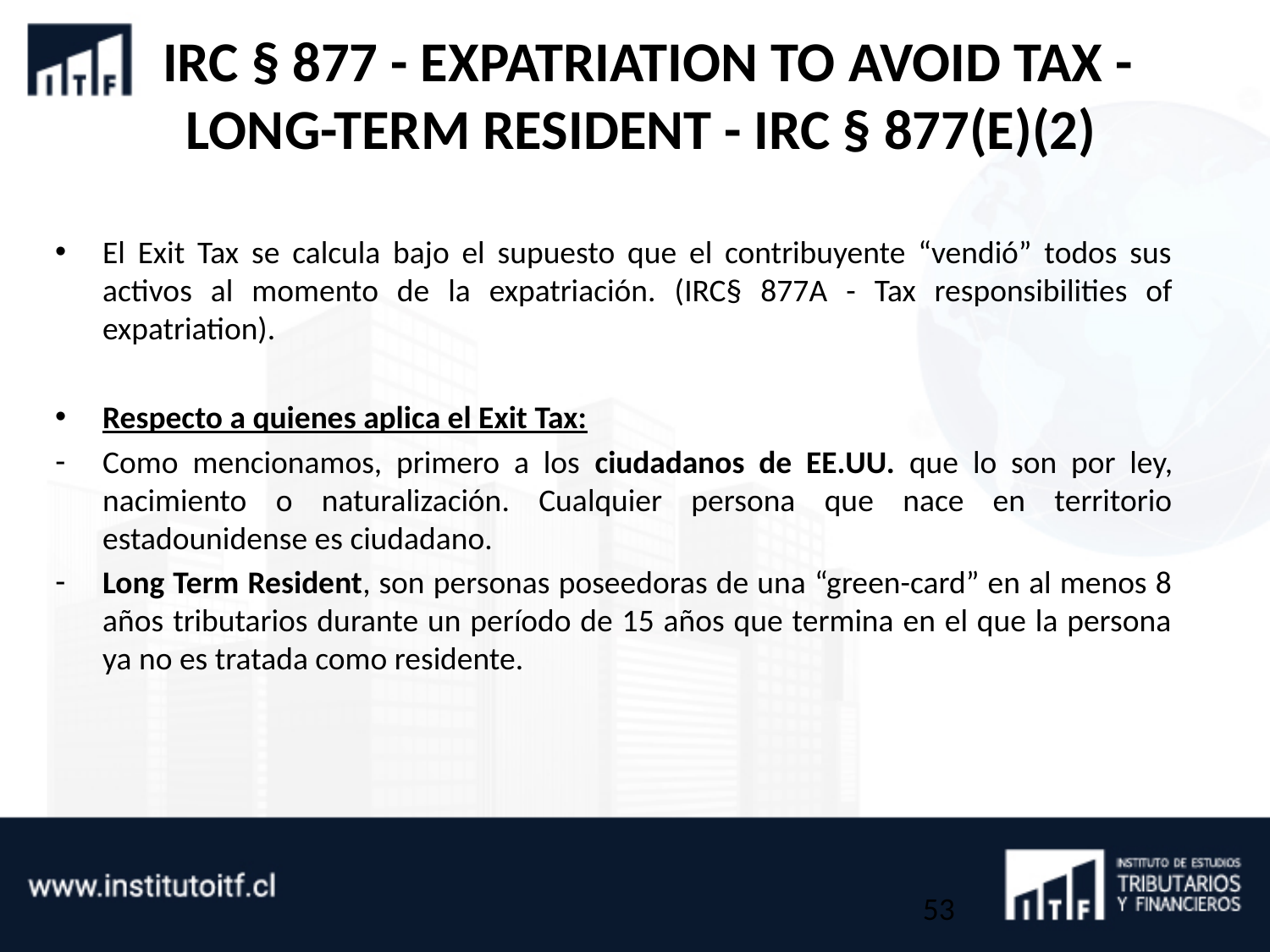

# IRC § 877 - EXPATRIATION TO AVOID TAX - LONG-TERM RESIDENT - IRC § 877(E)(2)
El Exit Tax se calcula bajo el supuesto que el contribuyente “vendió” todos sus activos al momento de la expatriación. (IRC§ 877A - Tax responsibilities of expatriation).

Respecto a quienes aplica el Exit Tax:
Como mencionamos, primero a los ciudadanos de EE.UU. que lo son por ley, nacimiento o naturalización. Cualquier persona que nace en territorio estadounidense es ciudadano.
Long Term Resident, son personas poseedoras de una “green-card” en al menos 8 años tributarios durante un período de 15 años que termina en el que la persona ya no es tratada como residente.

53